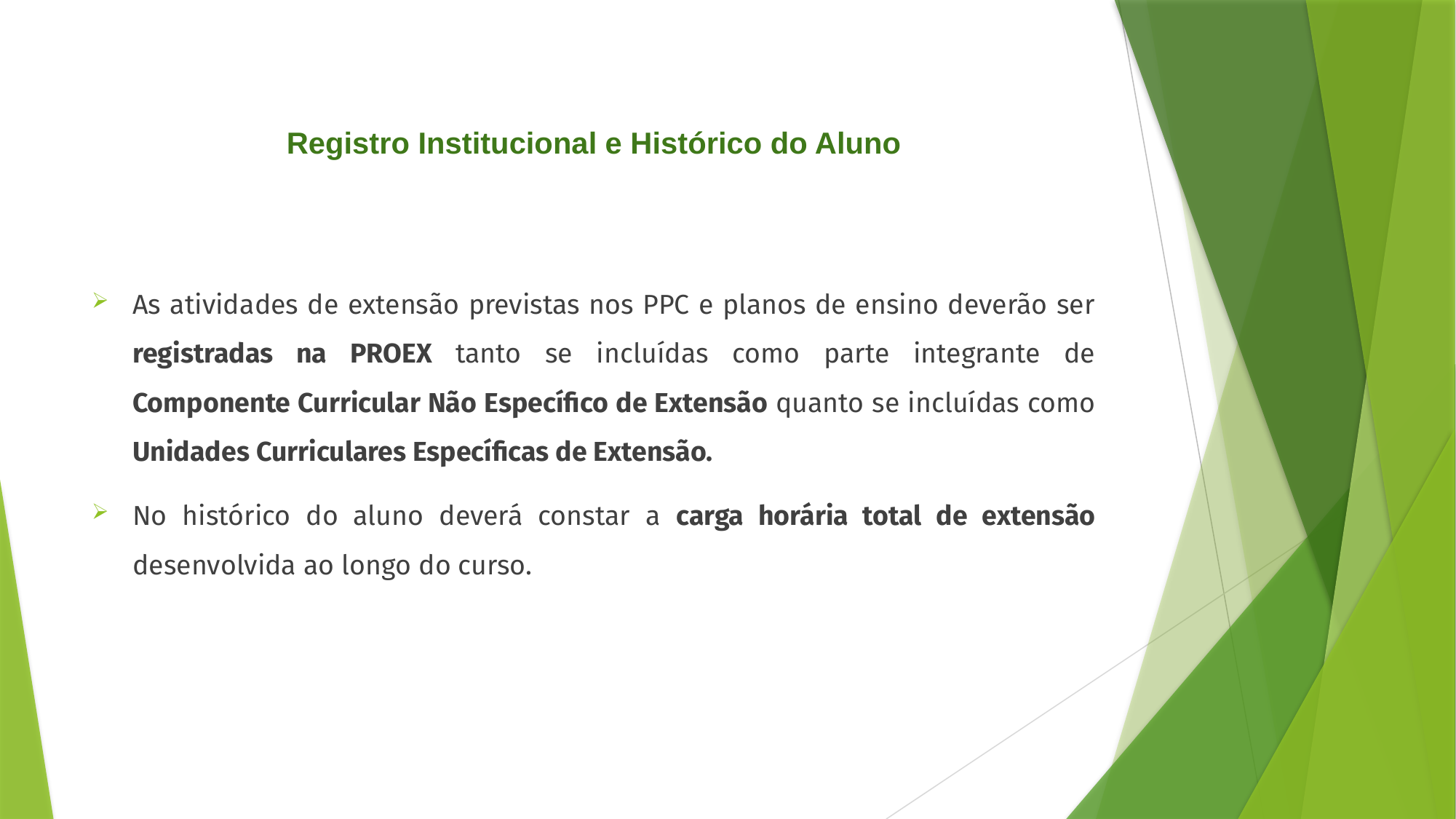

# Registro Institucional e Histórico do Aluno
As atividades de extensão previstas nos PPC e planos de ensino deverão ser registradas na PROEX tanto se incluídas como parte integrante de Componente Curricular Não Específico de Extensão quanto se incluídas como Unidades Curriculares Específicas de Extensão.
No histórico do aluno deverá constar a carga horária total de extensão desenvolvida ao longo do curso.